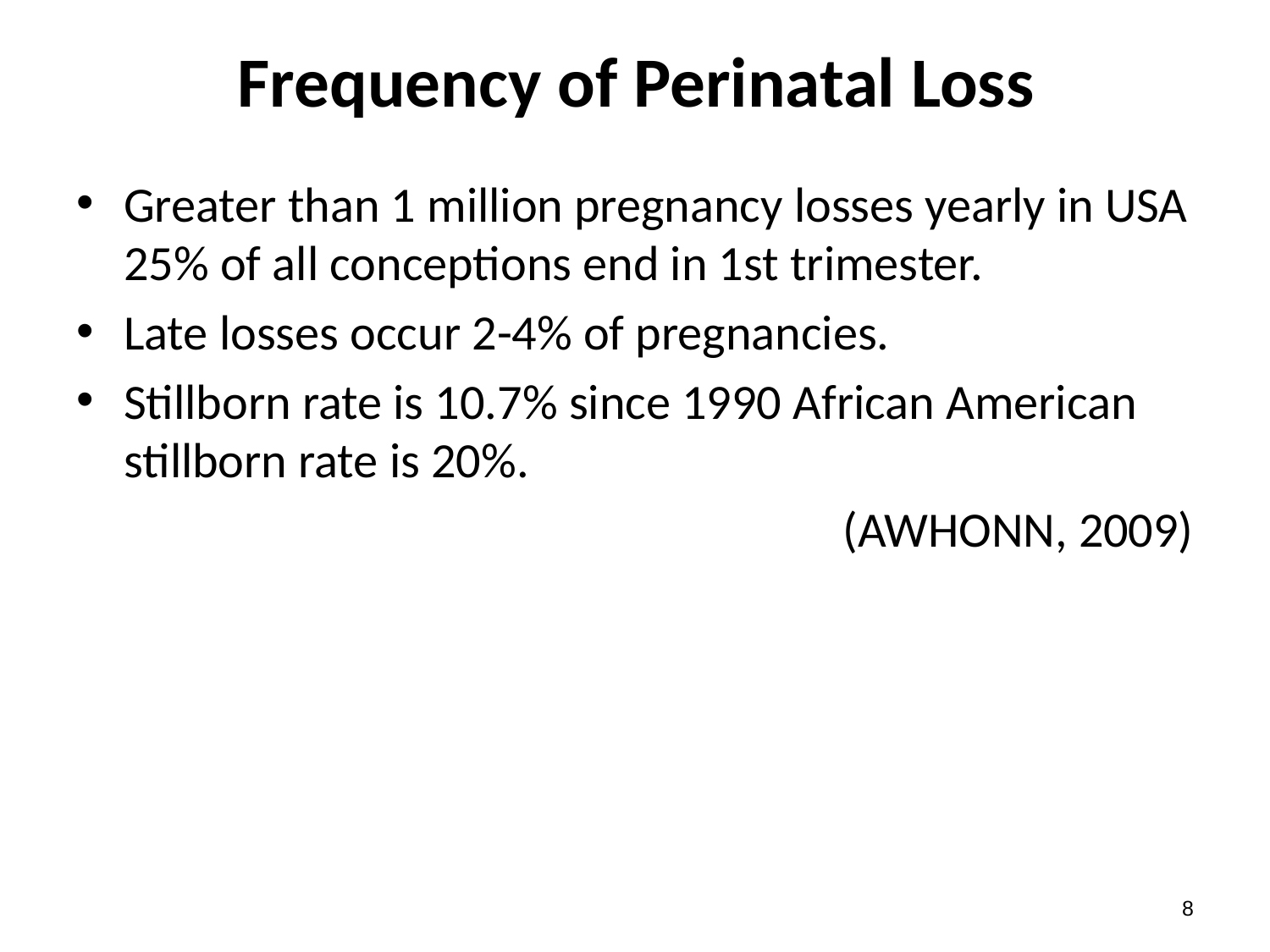

# Frequency of Perinatal Loss
Greater than 1 million pregnancy losses yearly in USA 25% of all conceptions end in 1st trimester.
Late losses occur 2-4% of pregnancies.
Stillborn rate is 10.7% since 1990 African American stillborn rate is 20%.
(AWHONN, 2009)

8